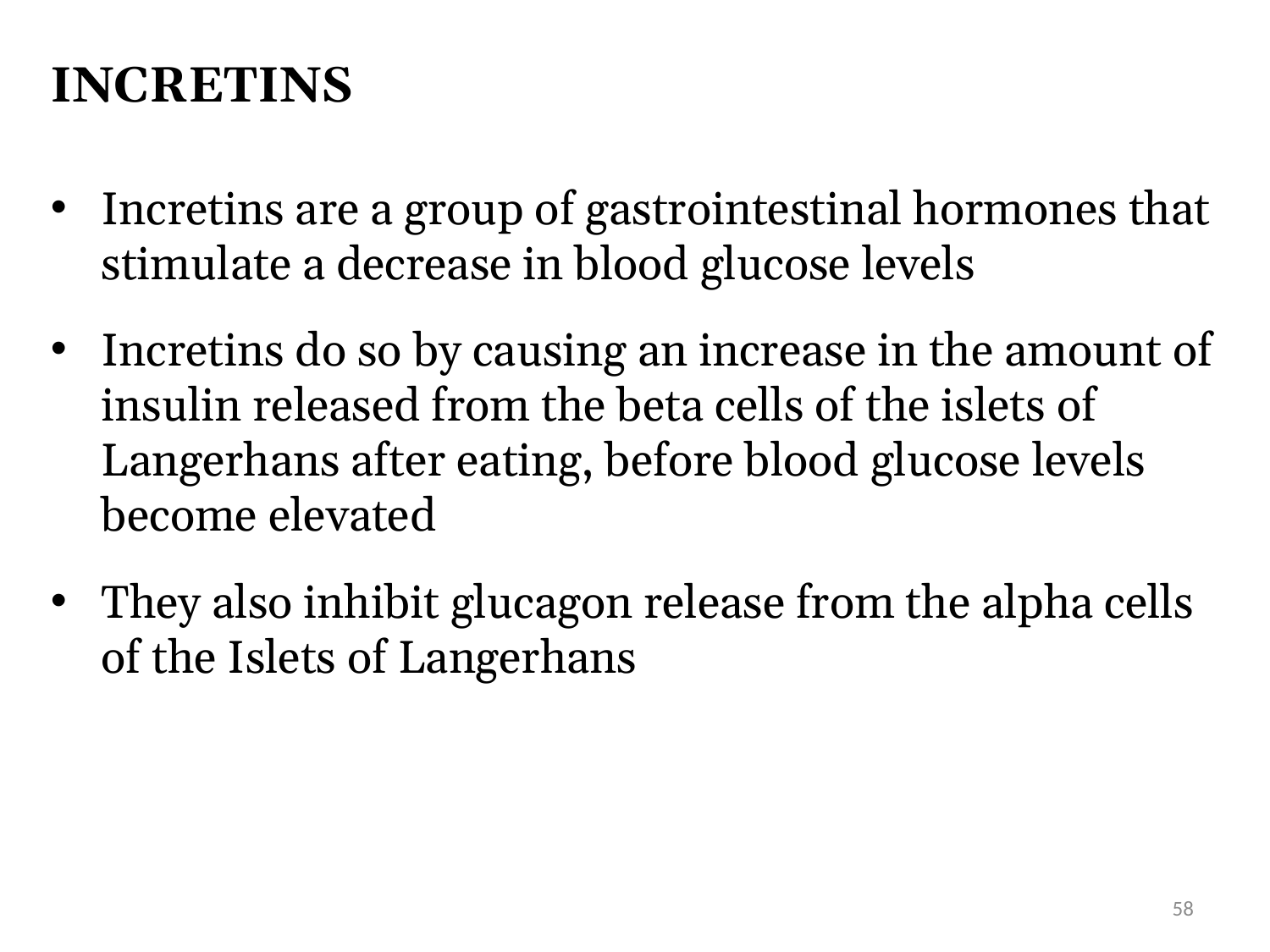

# Incretins
Incretins are a group of gastrointestinal hormones that stimulate a decrease in blood glucose levels
Incretins do so by causing an increase in the amount of insulin released from the beta cells of the islets of Langerhans after eating, before blood glucose levels become elevated
They also inhibit glucagon release from the alpha cells of the Islets of Langerhans
58